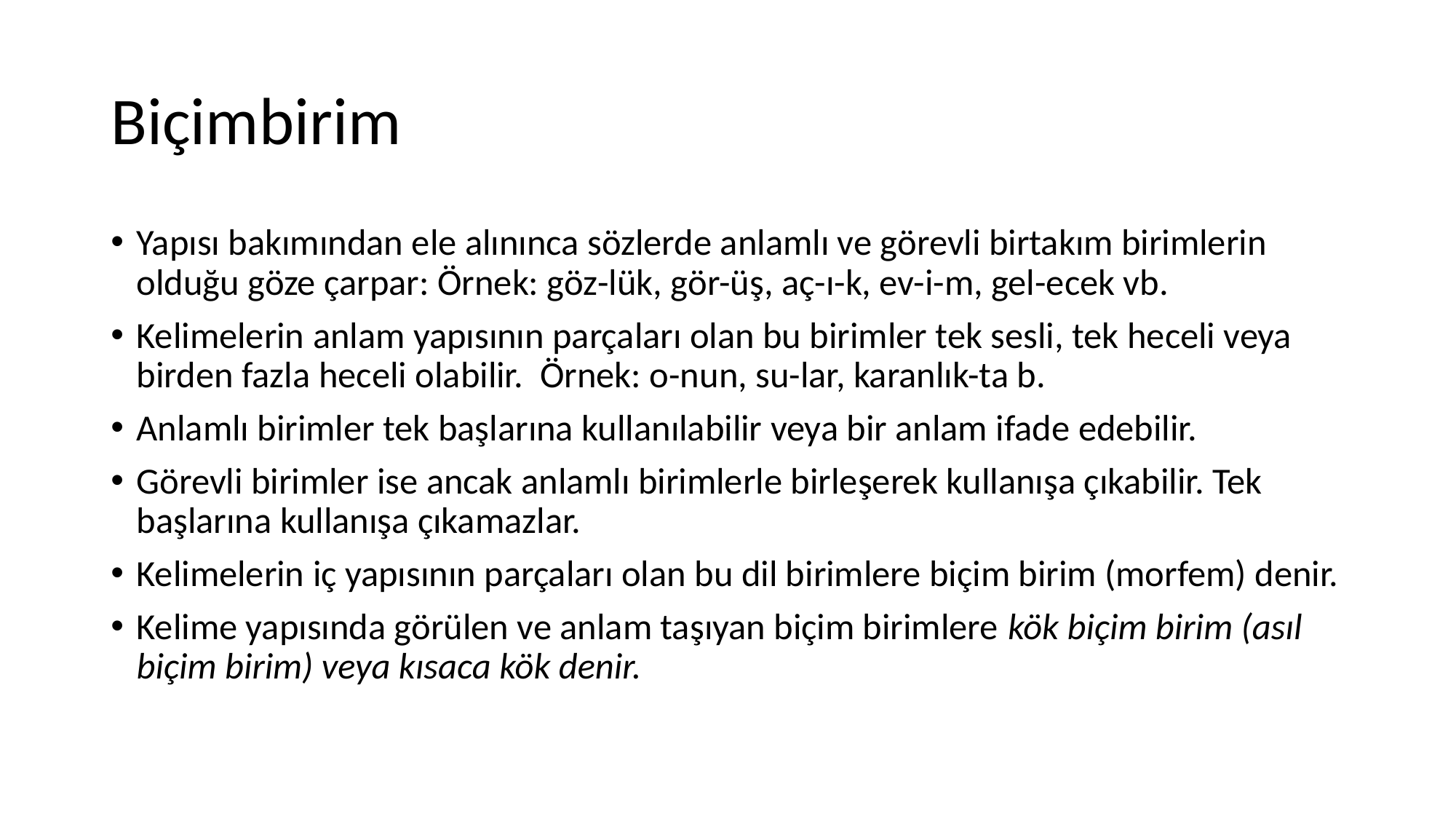

# Biçimbirim
Yapısı bakımından ele alınınca sözlerde anlamlı ve görevli birtakım birimlerin olduğu göze çarpar: Örnek: göz-lük, gör-üş, aç-ı-k, ev-i-m, gel-ecek vb.
Kelimelerin anlam yapısının parçaları olan bu birimler tek sesli, tek heceli veya birden fazla heceli olabilir.  Örnek: o-nun, su-lar, karanlık-ta b.
Anlamlı birimler tek başlarına kullanılabilir veya bir anlam ifade edebilir.
Görevli birimler ise ancak anlamlı birimlerle birleşerek kullanışa çıkabilir. Tek başlarına kullanışa çıkamazlar.
Kelimelerin iç yapısının parçaları olan bu dil birimlere biçim birim (morfem) denir.
Kelime yapısında görülen ve anlam taşıyan biçim birimlere kök biçim birim (asıl biçim birim) veya kısaca kök denir.